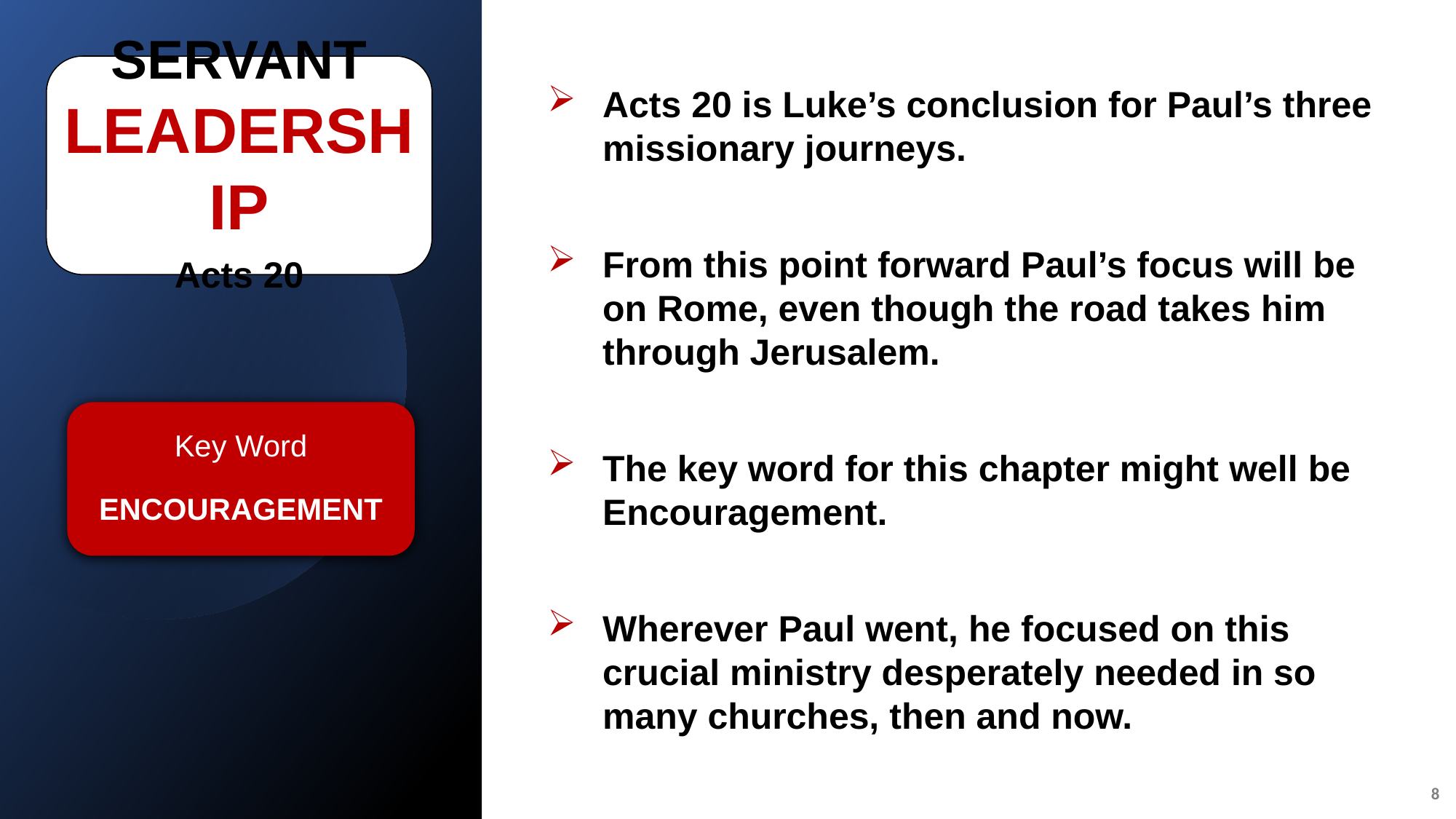

Servant
Leadership
Acts 20
Acts 20 is Luke’s conclusion for Paul’s three missionary journeys.
From this point forward Paul’s focus will be on Rome, even though the road takes him through Jerusalem.
The key word for this chapter might well be Encouragement.
Wherever Paul went, he focused on this crucial ministry desperately needed in so many churches, then and now.

Key Word
ENCOURAGEMENT
8
© Eric F. Glover 2021